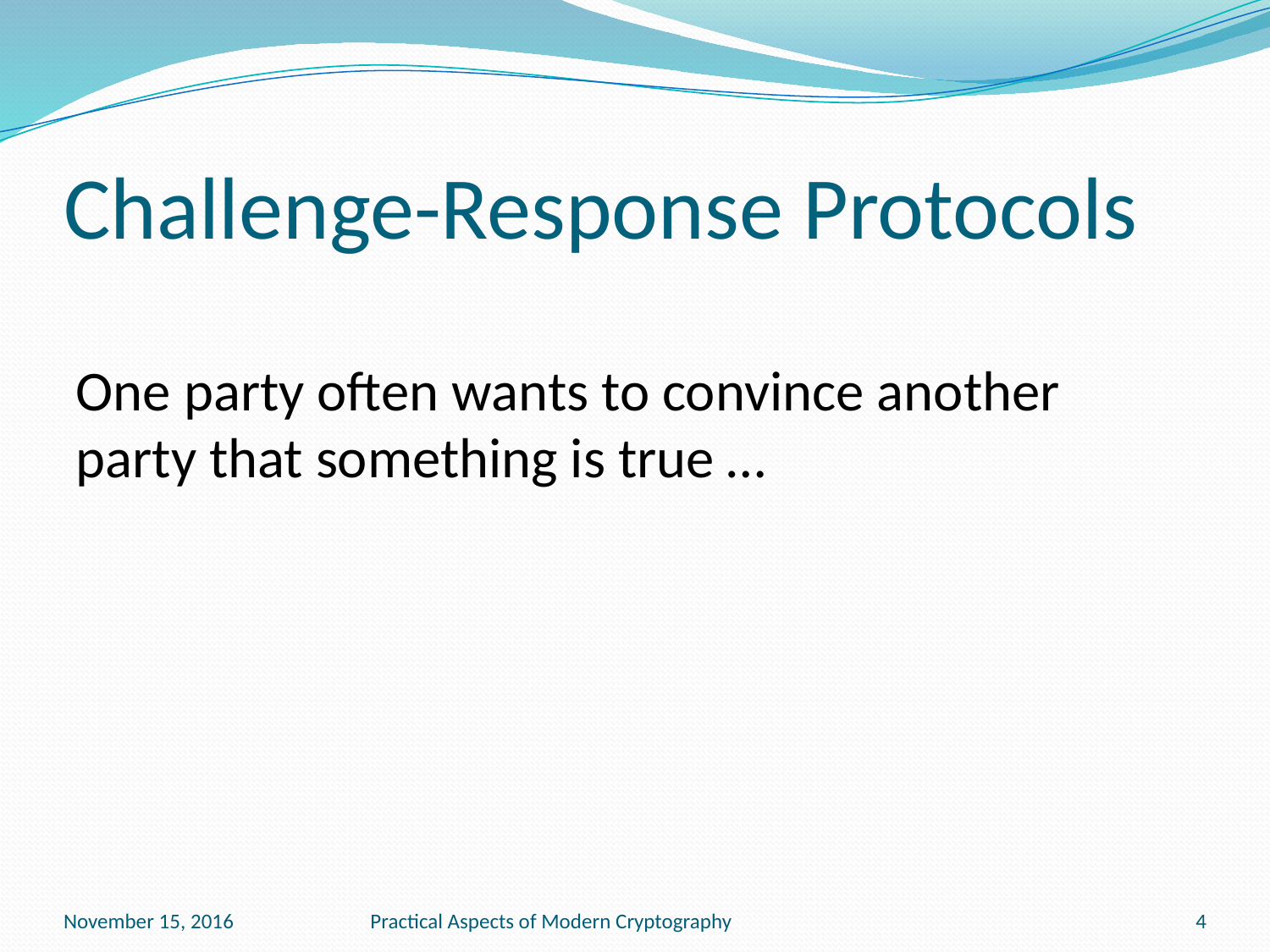

# Challenge-Response Protocols

One party often wants to convince another party that something is true …

November 15, 2016
Practical Aspects of Modern Cryptography
4